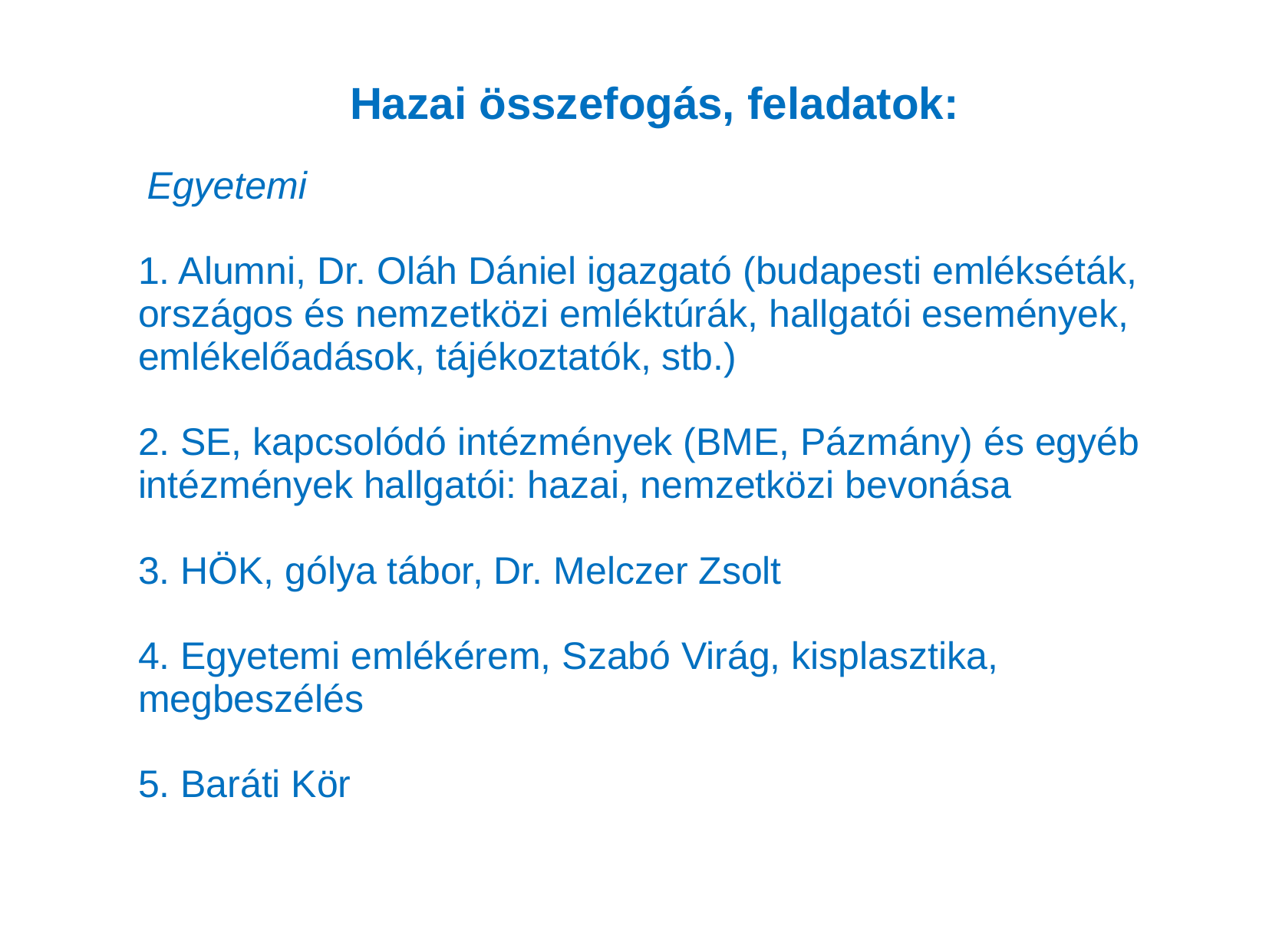

Hazai összefogás, feladatok:

 Egyetemi

1. Alumni, Dr. Oláh Dániel igazgató (budapesti emlékséták, országos és nemzetközi emléktúrák, hallgatói események, emlékelőadások, tájékoztatók, stb.)

2. SE, kapcsolódó intézmények (BME, Pázmány) és egyéb intézmények hallgatói: hazai, nemzetközi bevonása

3. HÖK, gólya tábor, Dr. Melczer Zsolt

4. Egyetemi emlékérem, Szabó Virág, kisplasztika, megbeszélés

5. Baráti Kör